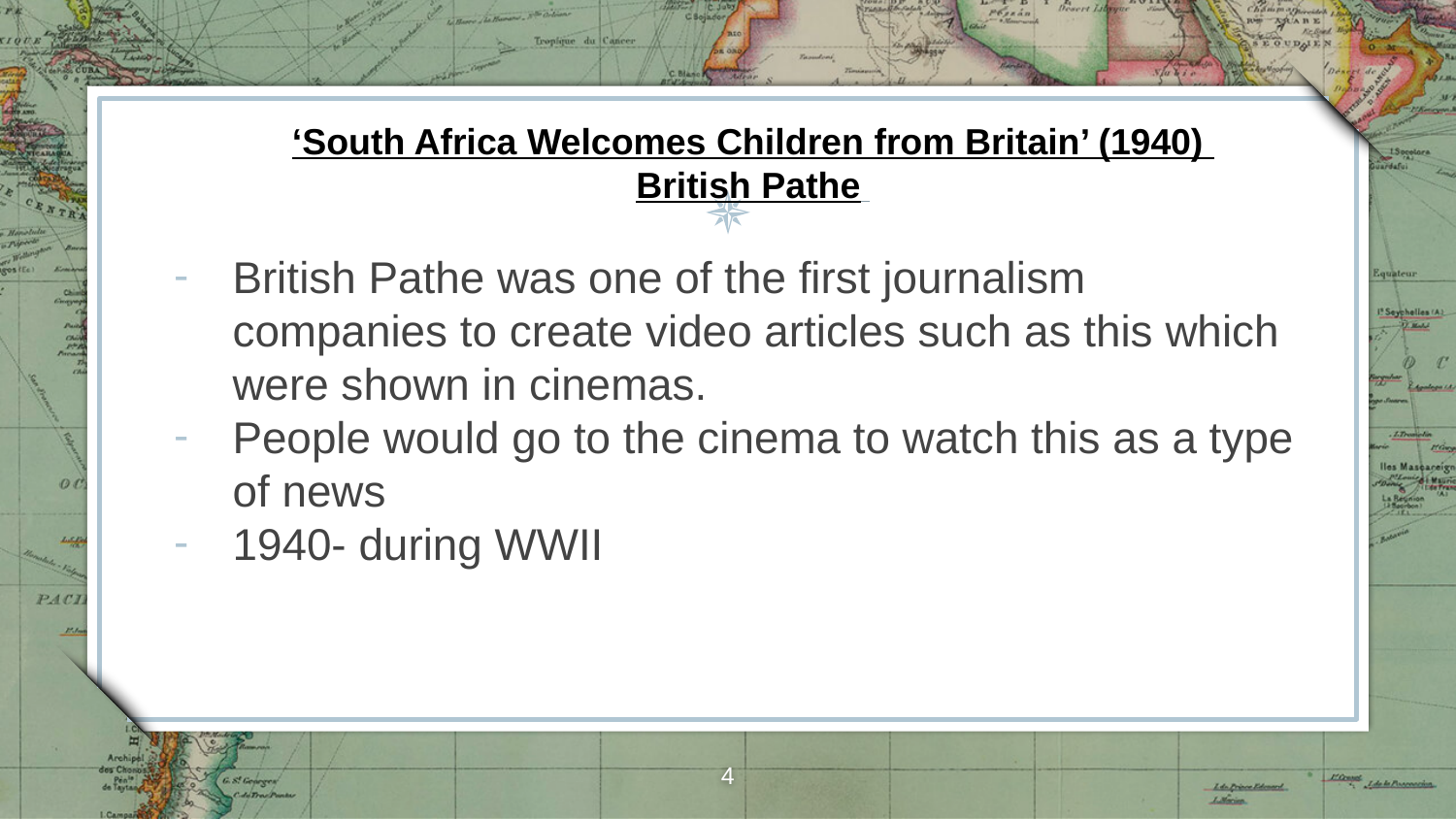

# ‘South Africa Welcomes Children from Britain’ (1940)
British Pathe
British Pathe was one of the first journalism companies to create video articles such as this which were shown in cinemas.
People would go to the cinema to watch this as a type of news
1940- during WWII
4